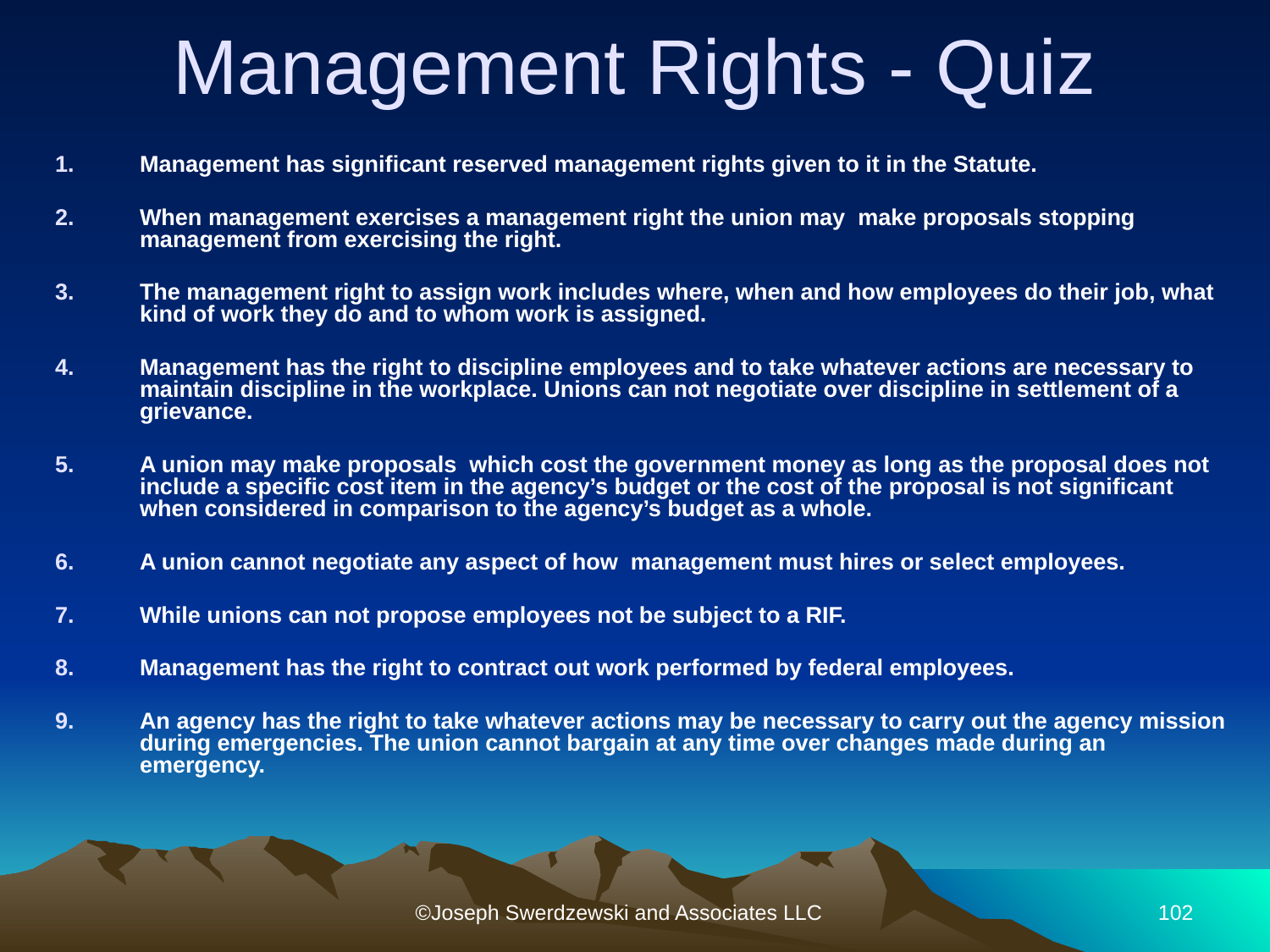

# Management Rights - Quiz
Management has significant reserved management rights given to it in the Statute.

When management exercises a management right the union may  make proposals stopping management from exercising the right.

The management right to assign work includes where, when and how employees do their job, what kind of work they do and to whom work is assigned.

Management has the right to discipline employees and to take whatever actions are necessary to maintain discipline in the workplace. Unions can not negotiate over discipline in settlement of a grievance.

A union may make proposals  which cost the government money as long as the proposal does not include a specific cost item in the agency’s budget or the cost of the proposal is not significant when considered in comparison to the agency’s budget as a whole.

A union cannot negotiate any aspect of how  management must hires or select employees.

While unions can not propose employees not be subject to a RIF.

Management has the right to contract out work performed by federal employees.

An agency has the right to take whatever actions may be necessary to carry out the agency mission during emergencies. The union cannot bargain at any time over changes made during an emergency.
©Joseph Swerdzewski and Associates LLC
102